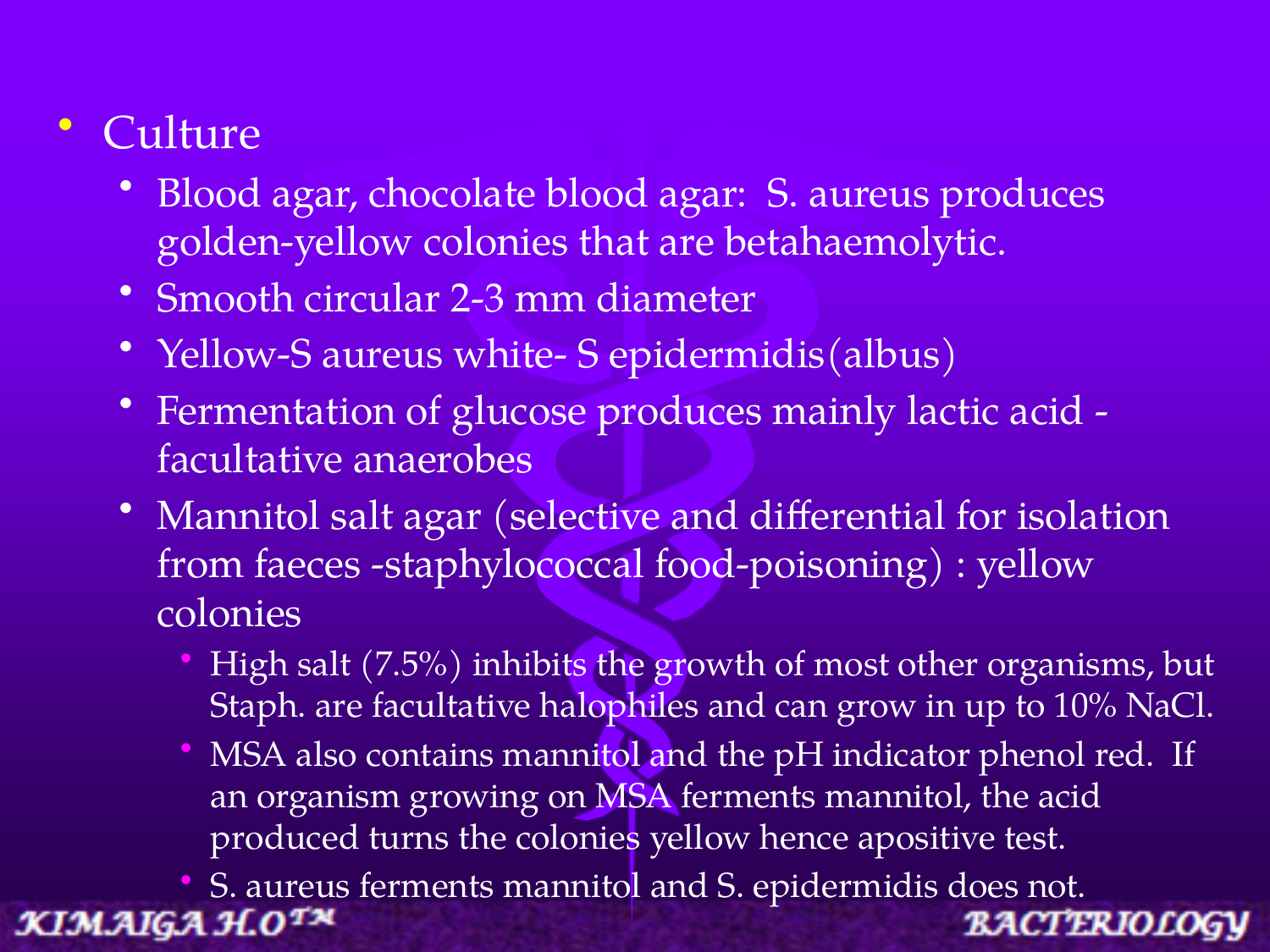

Culture
Blood agar, chocolate blood agar:  S. aureus produces golden-yellow colonies that are betahaemolytic.
Smooth circular 2-3 mm diameter
Yellow-S aureus white- S epidermidis(albus)
Fermentation of glucose produces mainly lactic acid - facultative anaerobes
Mannitol salt agar (selective and differential for isolation from faeces -staphylococcal food-poisoning) : yellow colonies
High salt (7.5%) inhibits the growth of most other organisms, but Staph. are facultative halophiles and can grow in up to 10% NaCl.
MSA also contains mannitol and the pH indicator phenol red.  If an organism growing on MSA ferments mannitol, the acid produced turns the colonies yellow hence apositive test.
S. aureus ferments mannitol and S. epidermidis does not.